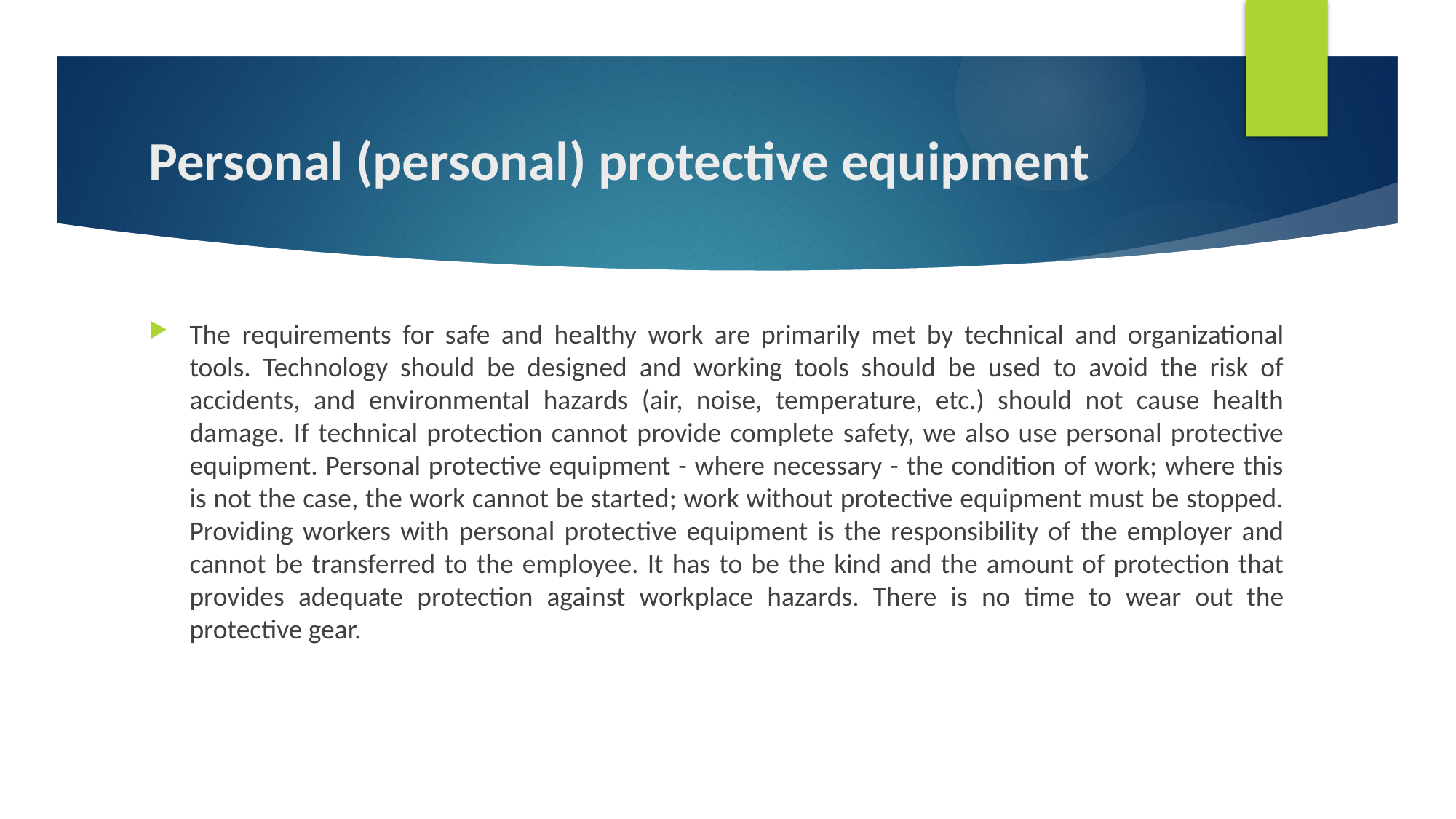

# Personal (personal) protective equipment
The requirements for safe and healthy work are primarily met by technical and organizational tools. Technology should be designed and working tools should be used to avoid the risk of accidents, and environmental hazards (air, noise, temperature, etc.) should not cause health damage. If technical protection cannot provide complete safety, we also use personal protective equipment. Personal protective equipment - where necessary - the condition of work; where this is not the case, the work cannot be started; work without protective equipment must be stopped. Providing workers with personal protective equipment is the responsibility of the employer and cannot be transferred to the employee. It has to be the kind and the amount of protection that provides adequate protection against workplace hazards. There is no time to wear out the protective gear.